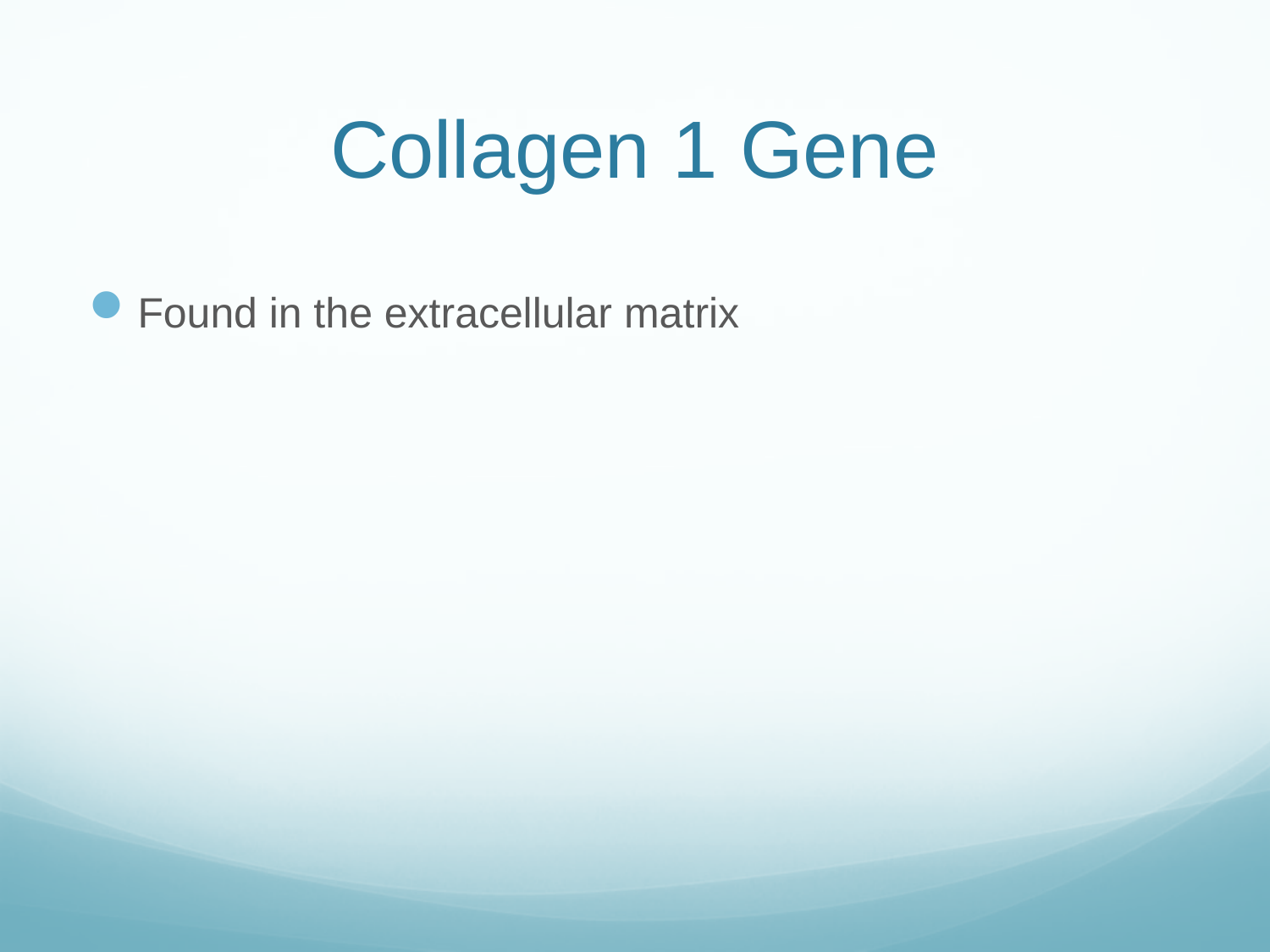

# Collagen 1 Gene
Found in the extracellular matrix